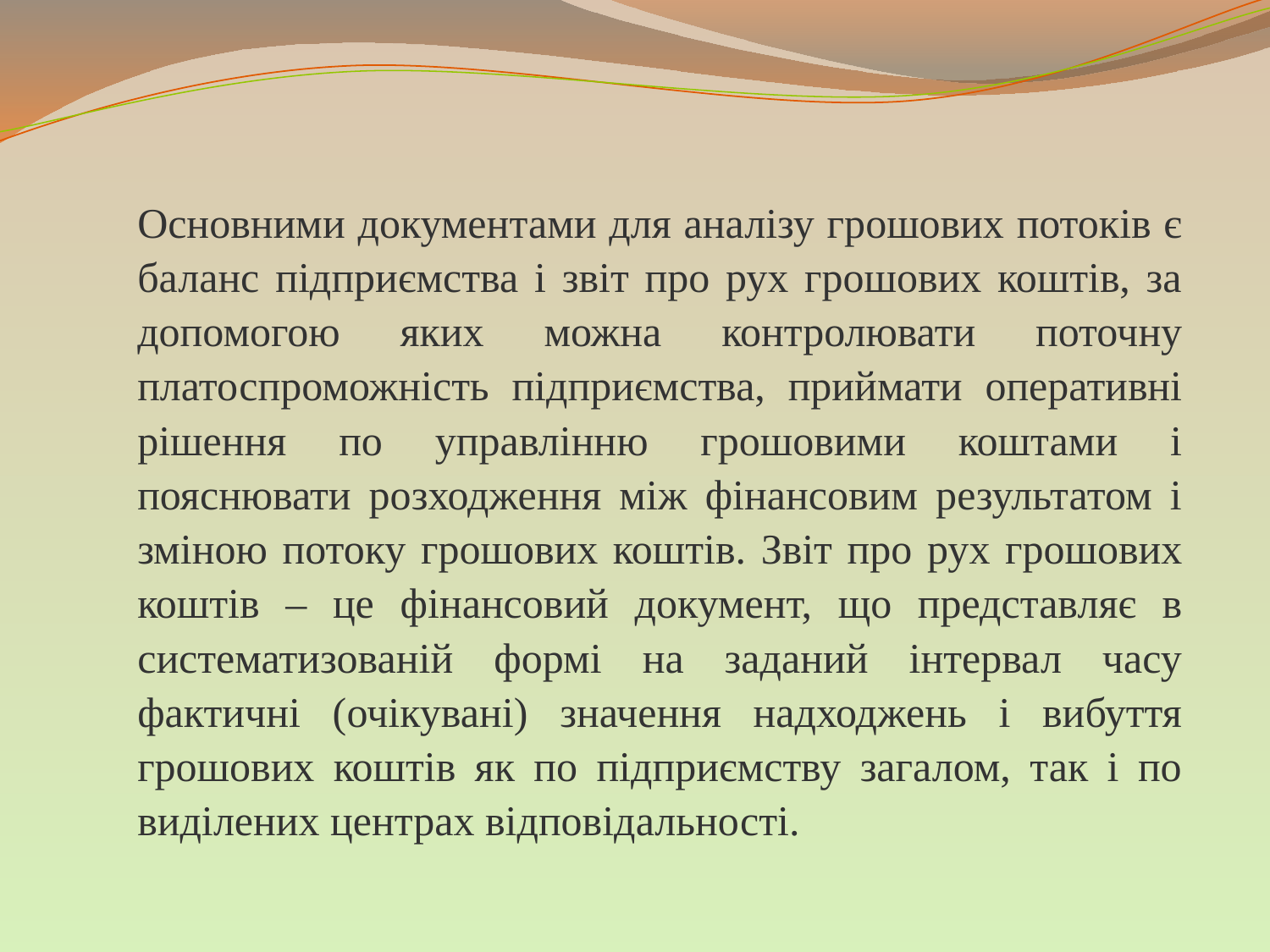

Основними документами для аналізу грошових потоків є баланс підприємства і звіт про рух грошових коштів, за допомогою яких можна контролювати поточну платоспроможність підприємства, приймати оперативні рішення по управлінню грошовими коштами і пояснювати розходження між фінансовим результатом і зміною потоку грошових коштів. Звіт про рух грошових коштів – це фінансовий документ, що представляє в систематизованій формі на заданий інтервал часу фактичні (очікувані) значення надходжень і вибуття грошових коштів як по підприємству загалом, так і по виділених центрах відповідальності.